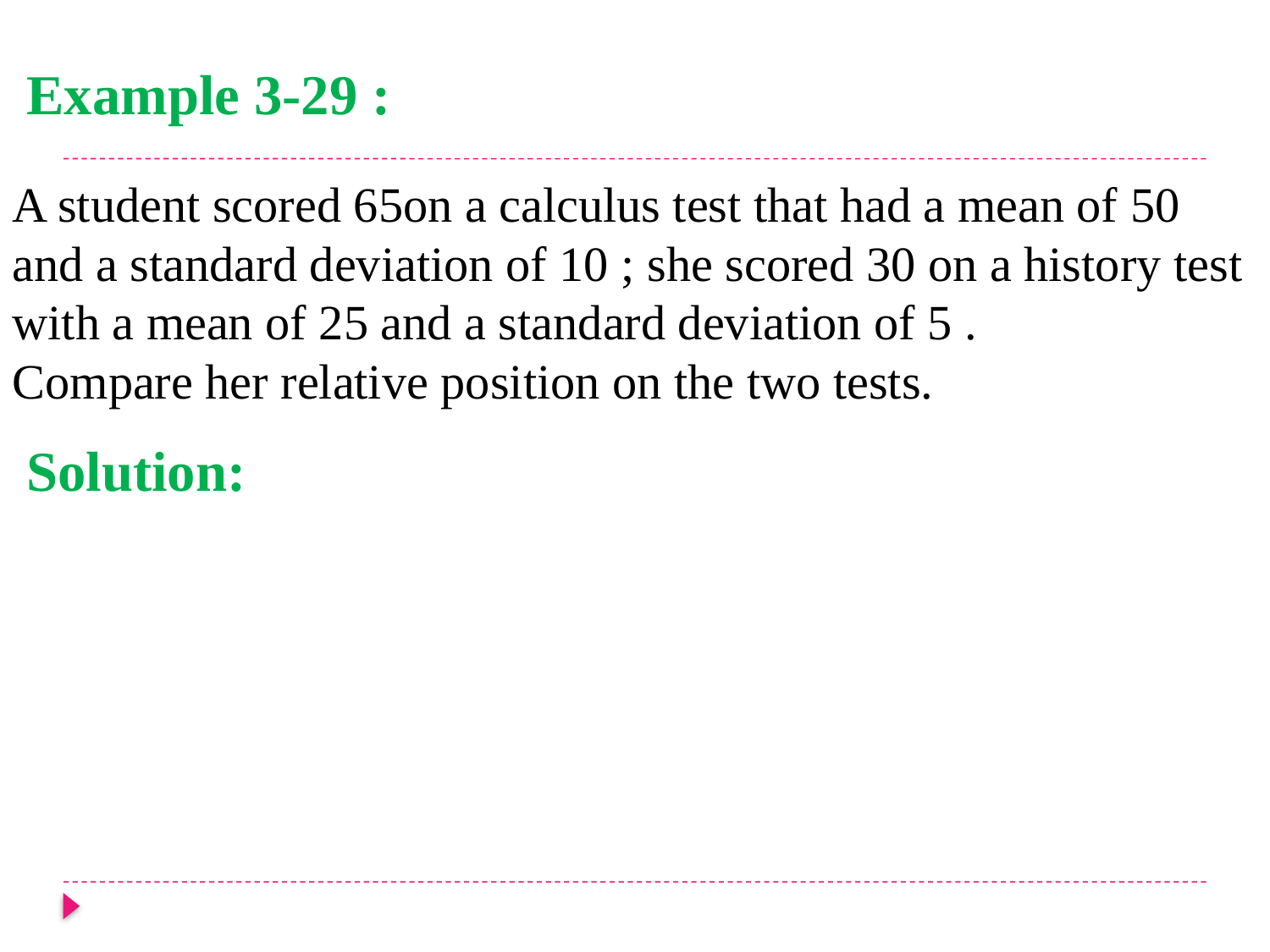

Example 3-29 :
A student scored 65on a calculus test that had a mean of 50 and a standard deviation of 10 ; she scored 30 on a history test with a mean of 25 and a standard deviation of 5 .
Compare her relative position on the two tests.
 Solution: